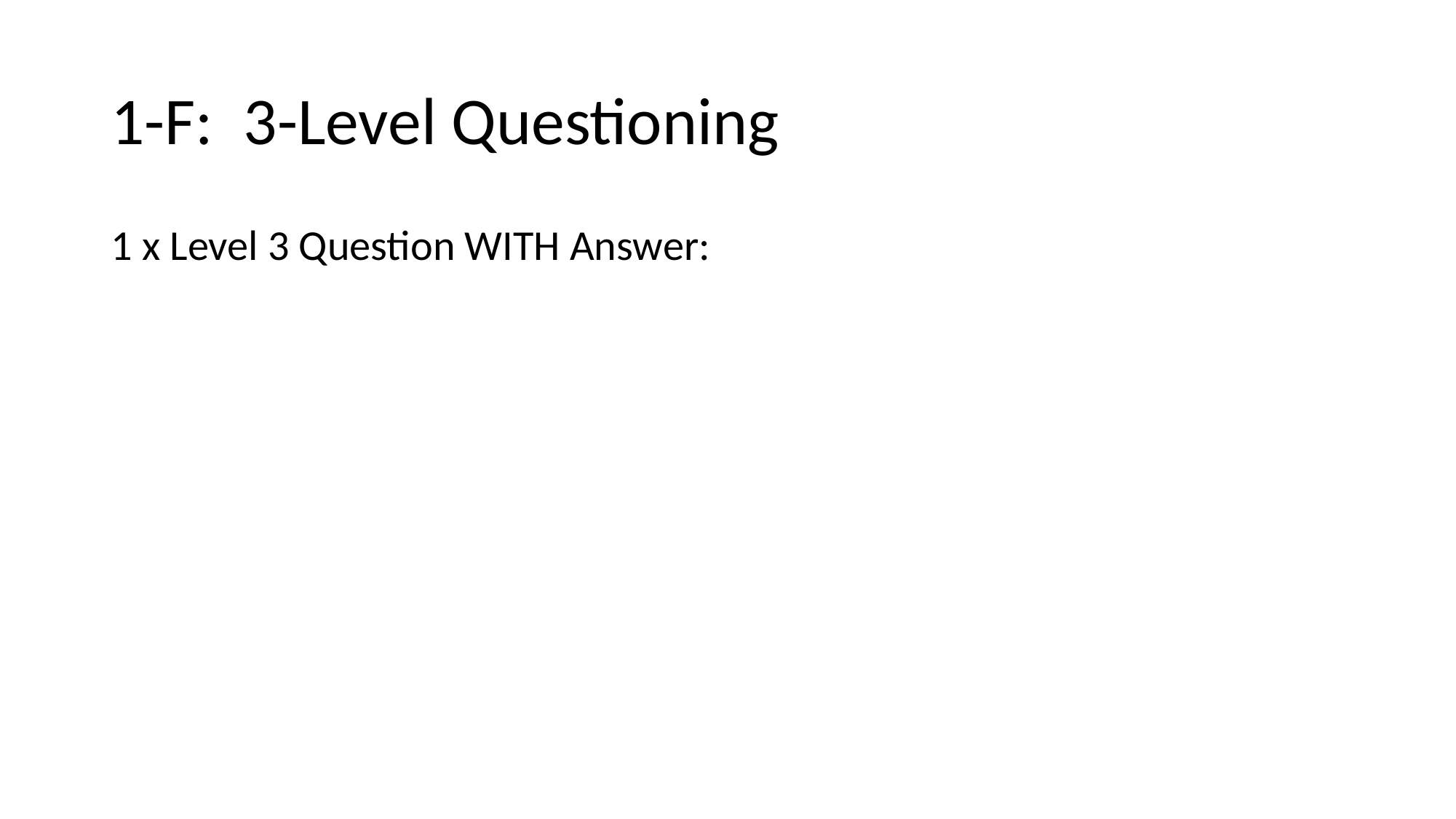

# 1-F:  3-Level Questioning
1 x Level 3 Question WITH Answer: